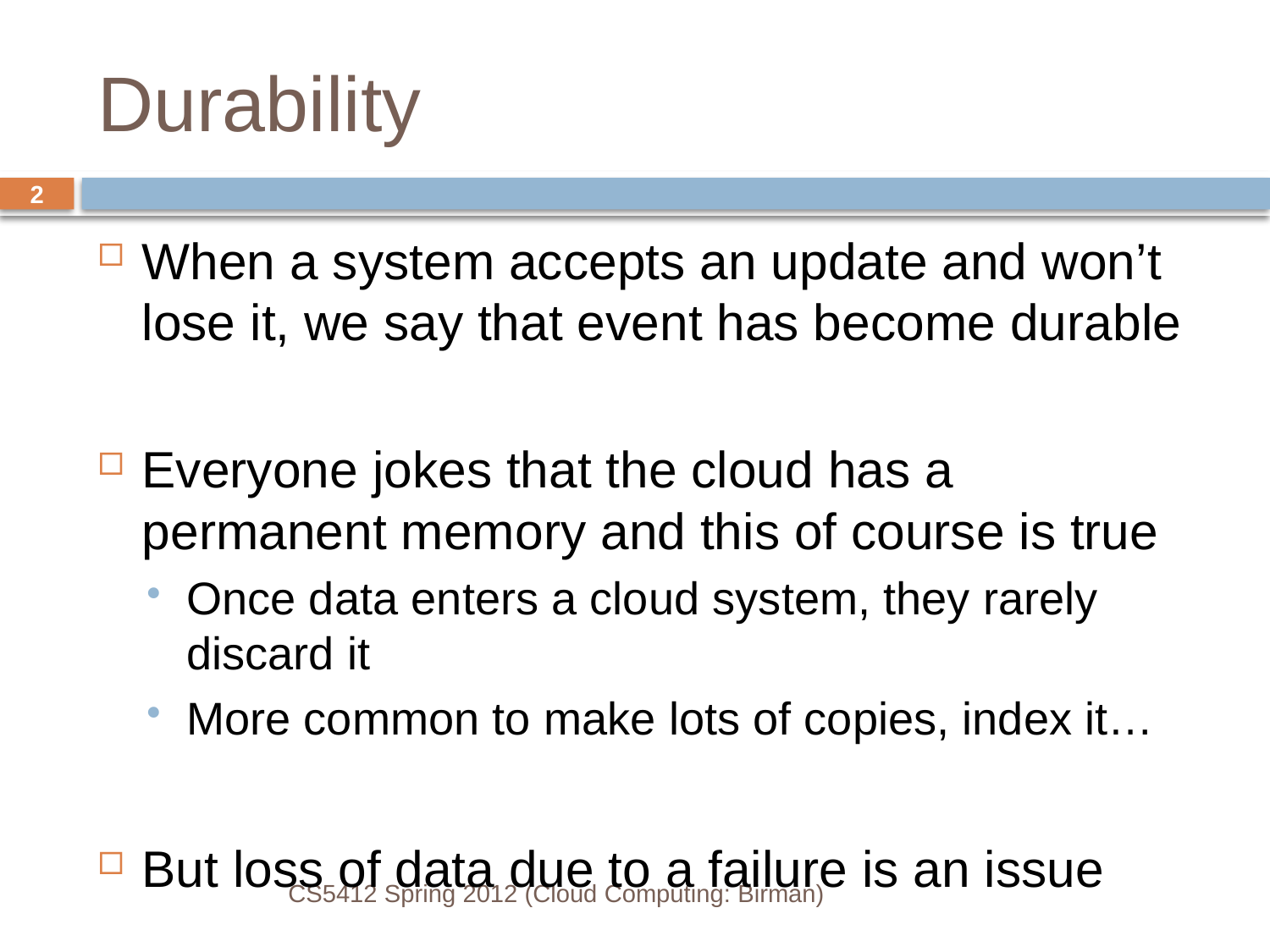

# Durability
2
When a system accepts an update and won’t lose it, we say that event has become durable

Everyone jokes that the cloud has a permanent memory and this of course is true
Once data enters a cloud system, they rarely discard it
More common to make lots of copies, index it…

But loss of data due to a failure is an issue
CS5412 Spring 2012 (Cloud Computing: Birman)